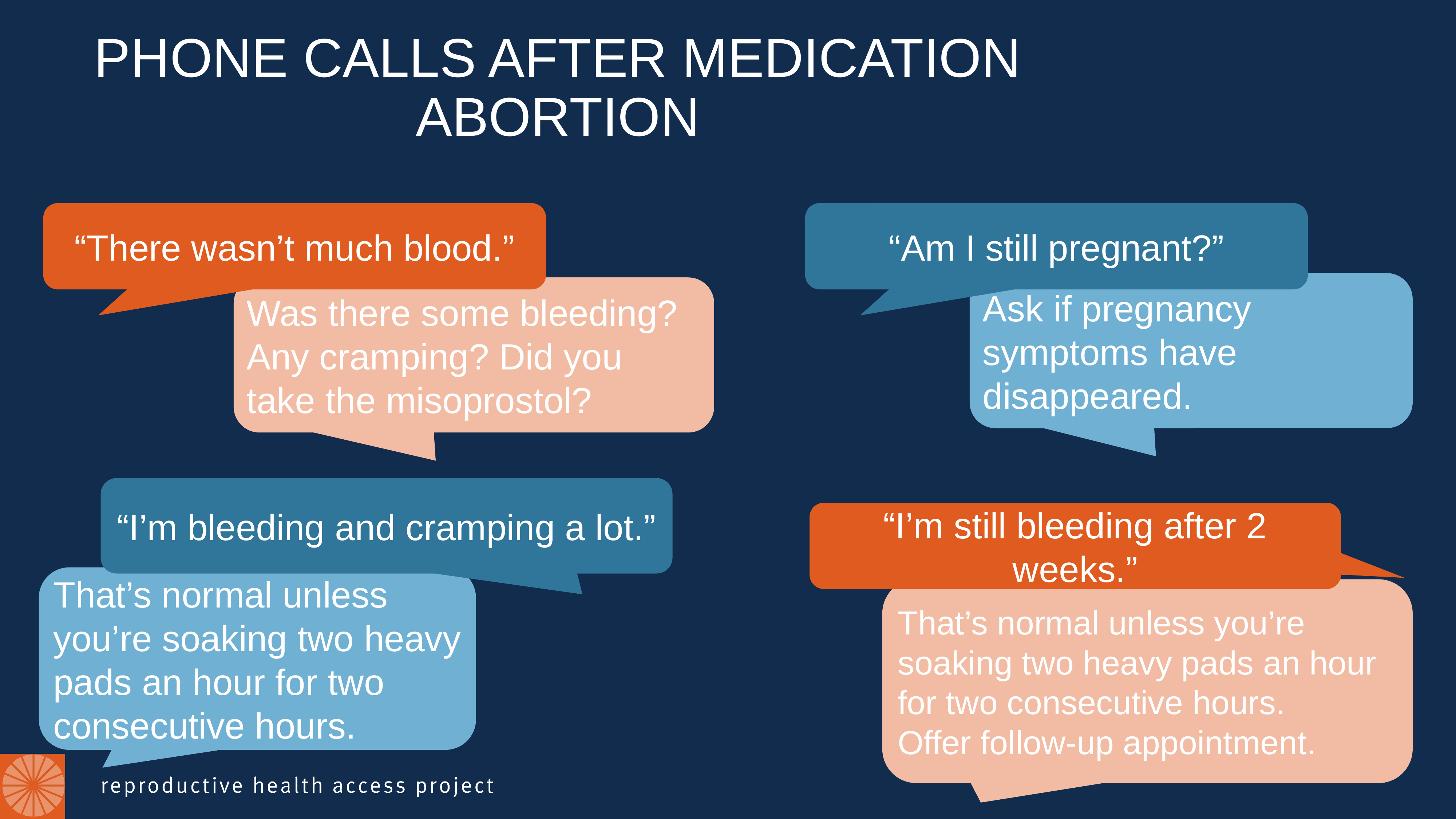

# PHONE CALLS AFTER MEDICATION ABORTION
“There wasn’t much blood.”
Was there some bleeding? Any cramping? Did you take the misoprostol?
“Am I still pregnant?”
Ask if pregnancy symptoms have disappeared.
“I’m bleeding and cramping a lot.”
That’s normal unless you’re soaking two heavy pads an hour for two consecutive hours.
“I’m still bleeding after 2 weeks.”
That’s normal unless you’re soaking two heavy pads an hour for two consecutive hours.
Offer follow-up appointment.